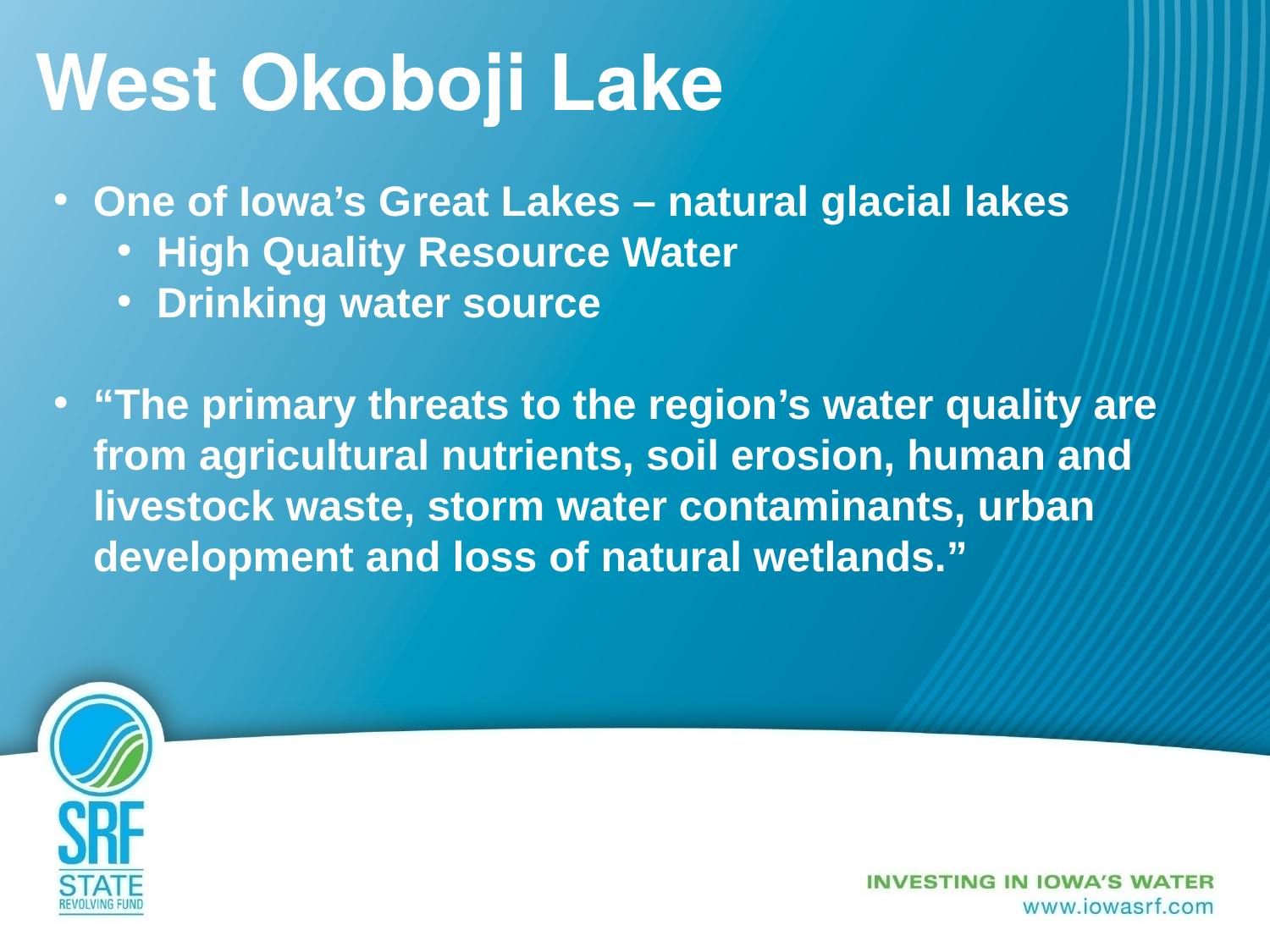

# West Okoboji Lake
One of Iowa’s Great Lakes – natural glacial lakes
High Quality Resource Water
Drinking water source

“The primary threats to the region’s water quality are from agricultural nutrients, soil erosion, human and livestock waste, storm water contaminants, urban development and loss of natural wetlands.”